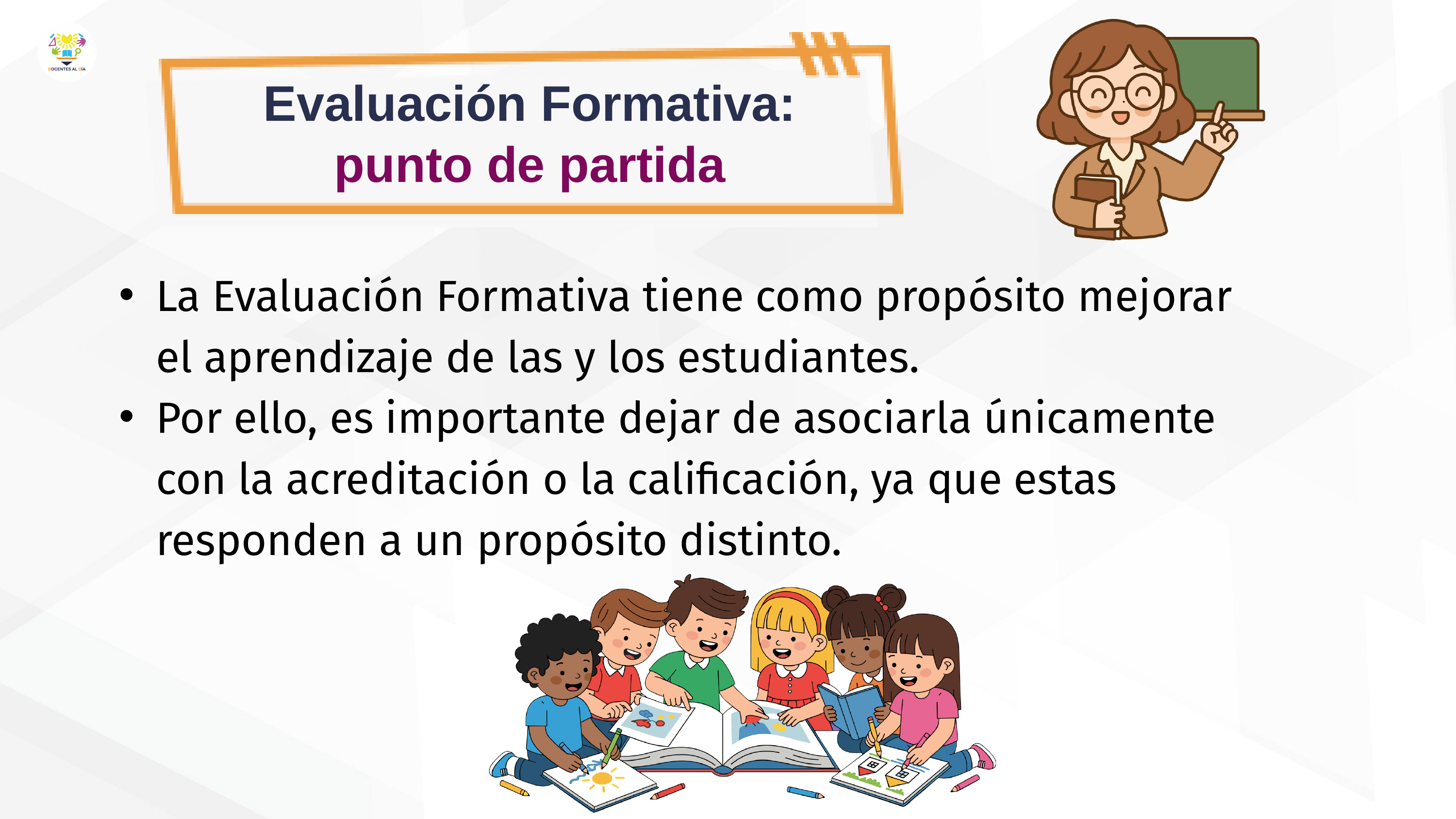

Evaluación Formativa: punto de partida
La Evaluación Formativa tiene como propósito mejorar el aprendizaje de las y los estudiantes.
Por ello, es importante dejar de asociarla únicamente con la acreditación o la calificación, ya que estas responden a un propósito distinto.